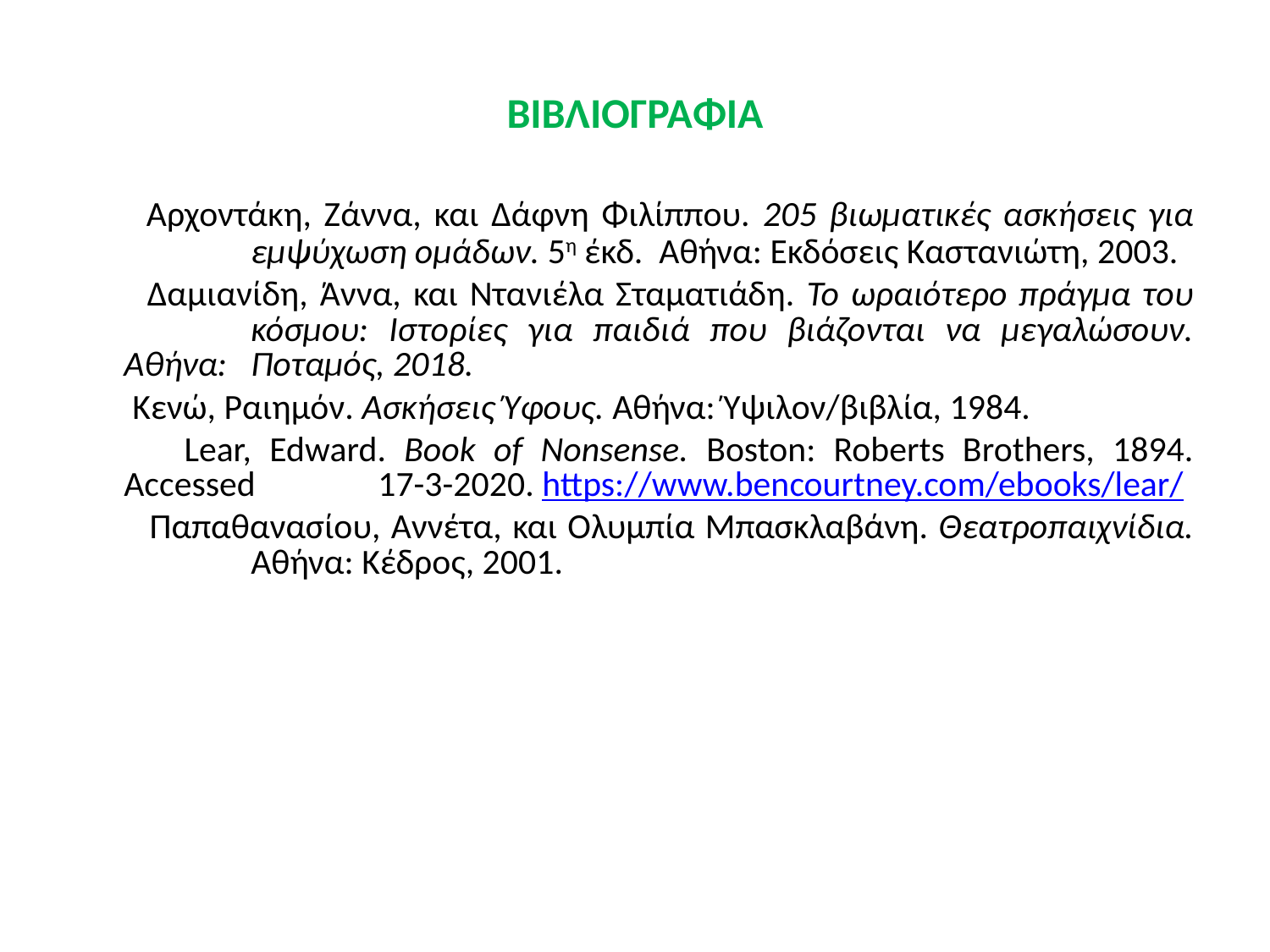

# ΒΙΒΛΙΟΓΡΑΦΙΑ
     Αρχοντάκη, Ζάννα, και Δάφνη Φιλίππου. 205 βιωματικές ασκήσεις για 	εμψύχωση ομάδων. 5η έκδ.  Αθήνα: Εκδόσεις Καστανιώτη, 2003.
      Δαμιανίδη, Άννα, και Ντανιέλα Σταματιάδη. Το ωραιότερο πράγμα του 	κόσμου: Ιστορίες για παιδιά που βιάζονται να μεγαλώσουν. Αθήνα: 	Ποταμός, 2018.
       Κενώ, Ραιημόν. Ασκήσεις Ύφους. Αθήνα: Ύψιλον/βιβλία, 1984.
      Lear, Edward. Book of Nonsense. Boston: Roberts Brothers, 1894. Accessed 	17-3-2020. https://www.bencourtney.com/ebooks/lear/
       Παπαθανασίου, Αννέτα, και Ολυμπία Μπασκλαβάνη. Θεατροπαιχνίδια. 	Αθήνα: Κέδρος, 2001.